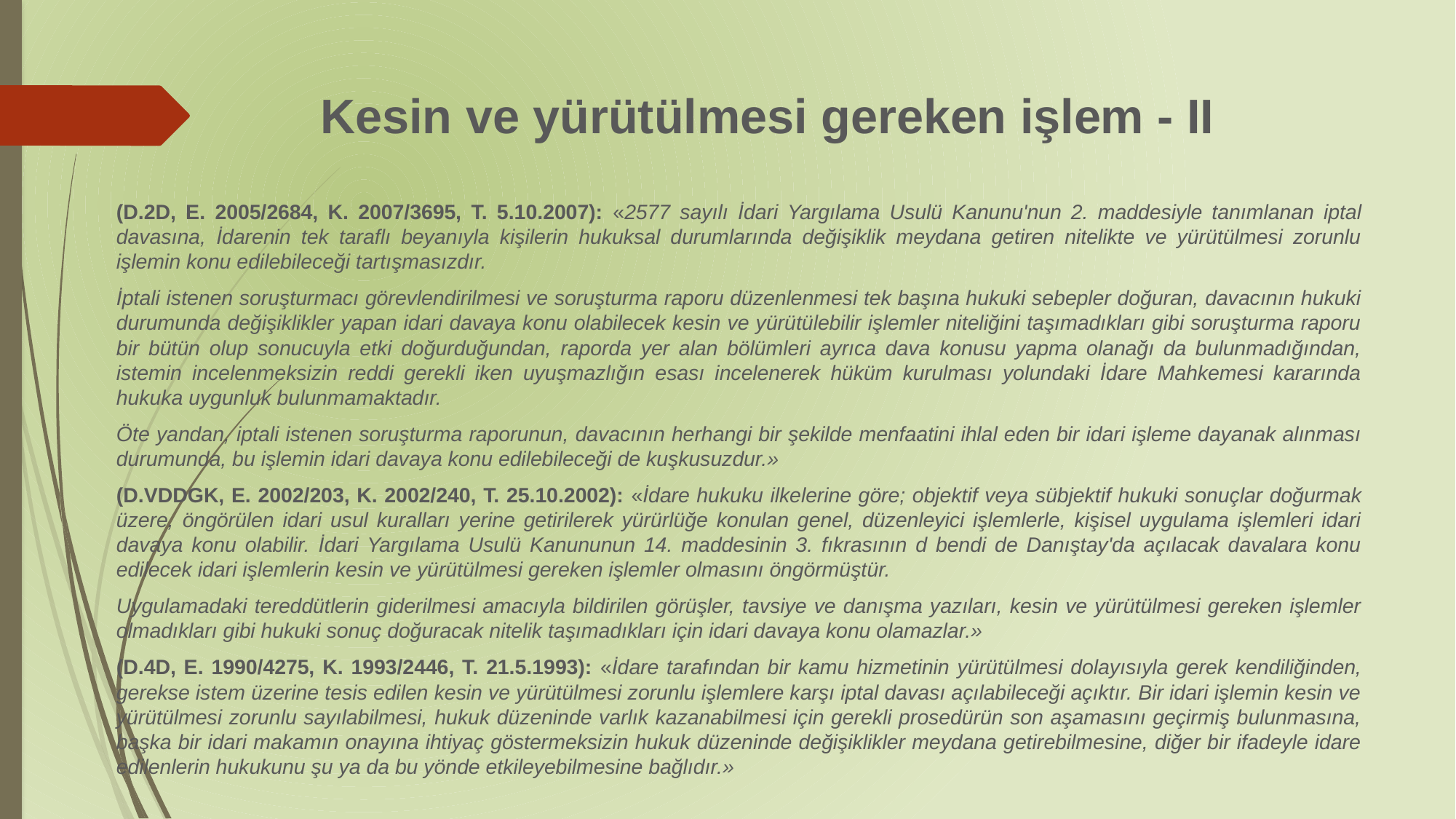

# Kesin ve yürütülmesi gereken işlem - II
(D.2D, E. 2005/2684, K. 2007/3695, T. 5.10.2007): «2577 sayılı İdari Yargılama Usulü Kanunu'nun 2. maddesiyle tanımlanan iptal davasına, İdarenin tek taraflı beyanıyla kişilerin hukuksal durumlarında değişiklik meydana getiren nitelikte ve yürütülmesi zorunlu işlemin konu edilebileceği tartışmasızdır.
İptali istenen soruşturmacı görevlendirilmesi ve soruşturma raporu düzenlenmesi tek başına hukuki sebepler doğuran, davacının hukuki durumunda değişiklikler yapan idari davaya konu olabilecek kesin ve yürütülebilir işlemler niteliğini taşımadıkları gibi soruşturma raporu bir bütün olup sonucuyla etki doğurduğundan, raporda yer alan bölümleri ayrıca dava konusu yapma olanağı da bulunmadığından, istemin incelenmeksizin reddi gerekli iken uyuşmazlığın esası incelenerek hüküm kurulması yolundaki İdare Mahkemesi kararında hukuka uygunluk bulunmamaktadır.
Öte yandan, iptali istenen soruşturma raporunun, davacının herhangi bir şekilde menfaatini ihlal eden bir idari işleme dayanak alınması durumunda, bu işlemin idari davaya konu edilebileceği de kuşkusuzdur.»
(D.VDDGK, E. 2002/203, K. 2002/240, T. 25.10.2002): «İdare hukuku ilkelerine göre; objektif veya sübjektif hukuki sonuçlar doğurmak üzere, öngörülen idari usul kuralları yerine getirilerek yürürlüğe konulan genel, düzenleyici işlemlerle, kişisel uygulama işlemleri idari davaya konu olabilir. İdari Yargılama Usulü Kanununun 14. maddesinin 3. fıkrasının d bendi de Danıştay'da açılacak davalara konu edilecek idari işlemlerin kesin ve yürütülmesi gereken işlemler olmasını öngörmüştür.
Uygulamadaki tereddütlerin giderilmesi amacıyla bildirilen görüşler, tavsiye ve danışma yazıları, kesin ve yürütülmesi gereken işlemler olmadıkları gibi hukuki sonuç doğuracak nitelik taşımadıkları için idari davaya konu olamazlar.»
(D.4D, E. 1990/4275, K. 1993/2446, T. 21.5.1993): «İdare tarafından bir kamu hizmetinin yürütülmesi dolayısıyla gerek kendiliğinden, gerekse istem üzerine tesis edilen kesin ve yürütülmesi zorunlu işlemlere karşı iptal davası açılabileceği açıktır. Bir idari işlemin kesin ve yürütülmesi zorunlu sayılabilmesi, hukuk düzeninde varlık kazanabilmesi için gerekli prosedürün son aşamasını geçirmiş bulunmasına, başka bir idari makamın onayına ihtiyaç göstermeksizin hukuk düzeninde değişiklikler meydana getirebilmesine, diğer bir ifadeyle idare edilenlerin hukukunu şu ya da bu yönde etkileyebilmesine bağlıdır.»